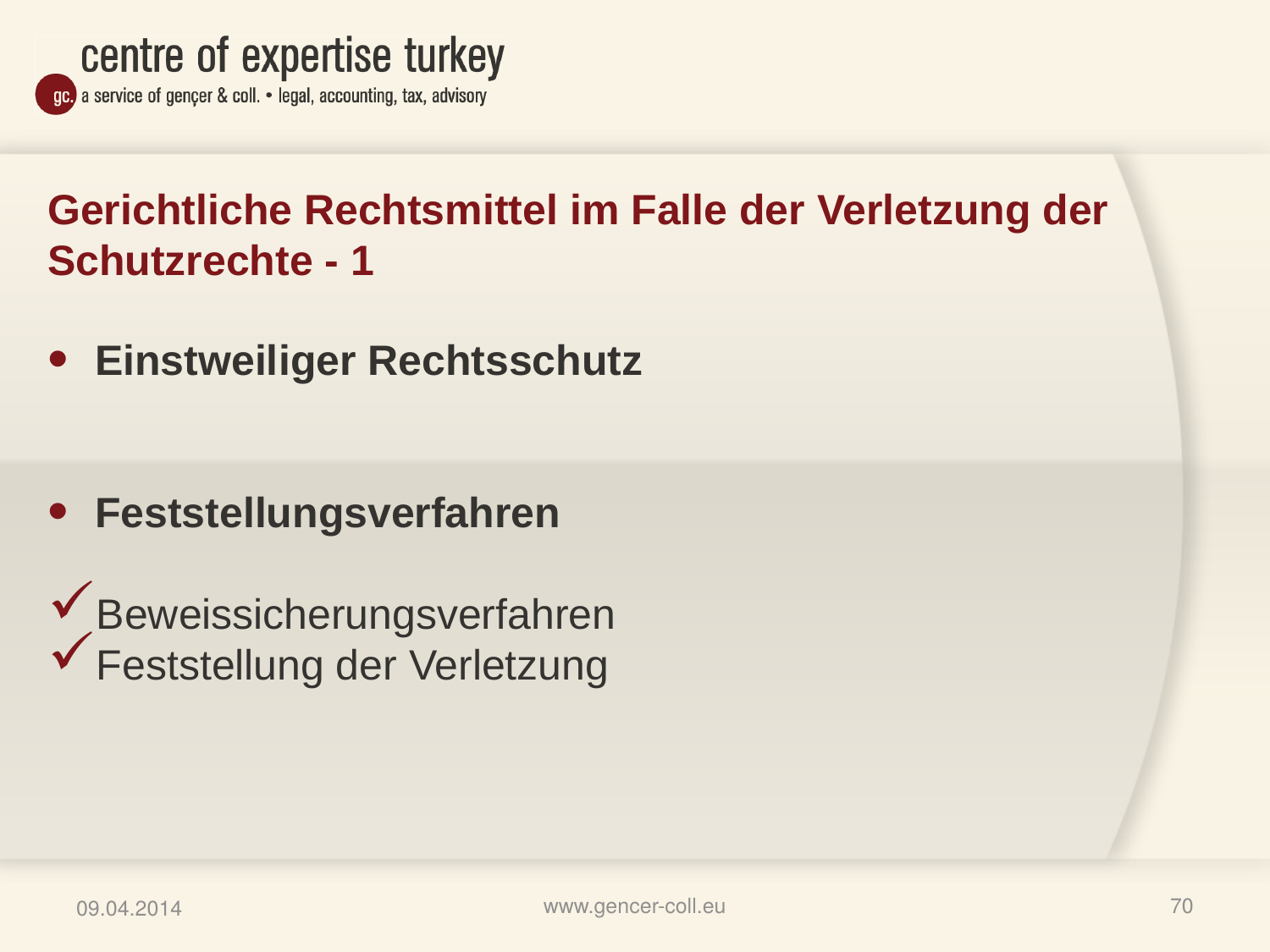

# Gerichtliche Rechtsmittel im Falle der Verletzung der Schutzrechte - 1

Einstweiliger Rechtsschutz

Feststellungsverfahren

Beweissicherungsverfahren
Feststellung der Verletzung

09.04.2014
www.gencer-coll.eu
70